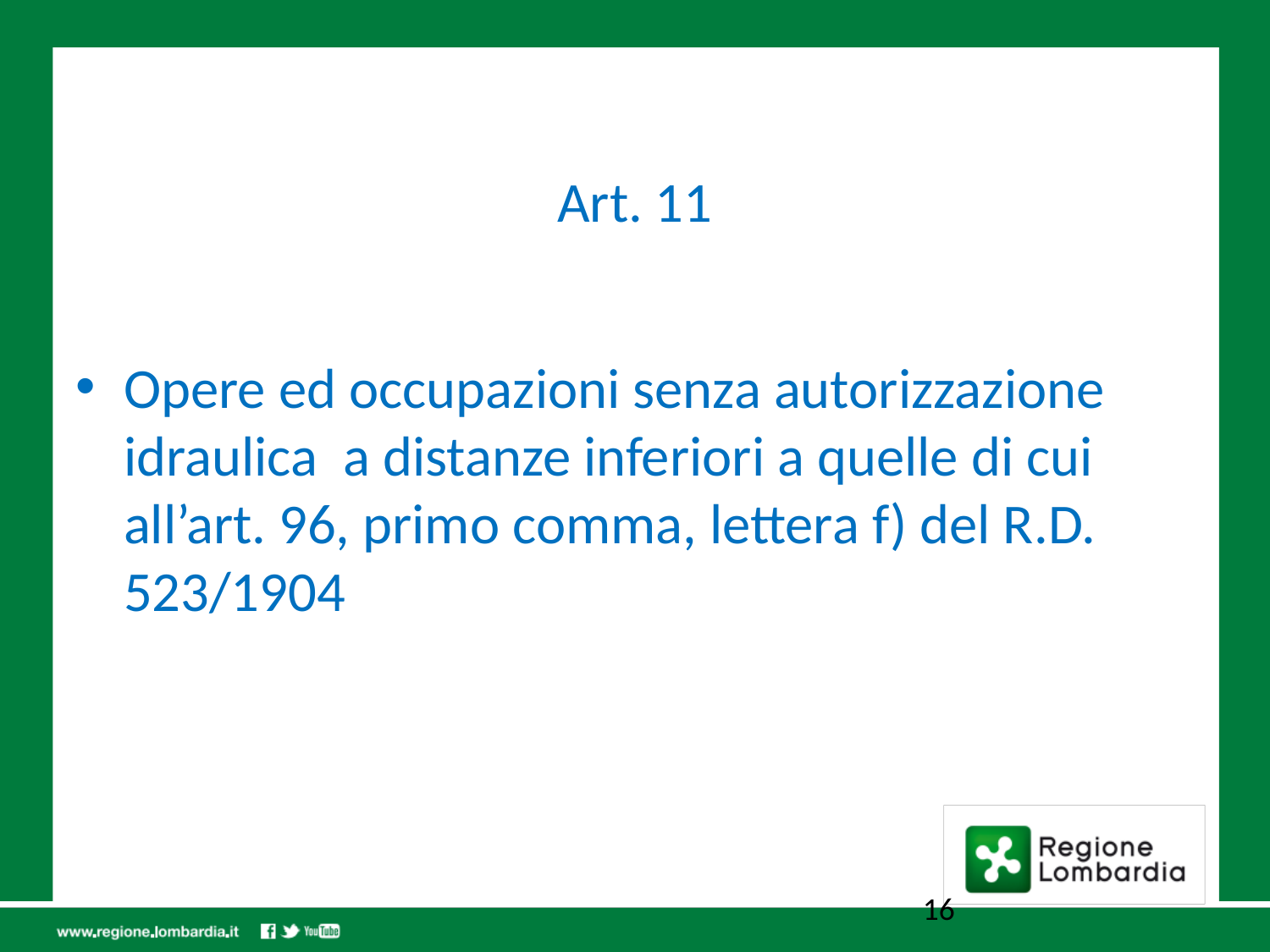

# Art. 11
Opere ed occupazioni senza autorizzazione idraulica  a distanze inferiori a quelle di cui all’art. 96, primo comma, lettera f) del R.D. 523/1904
16